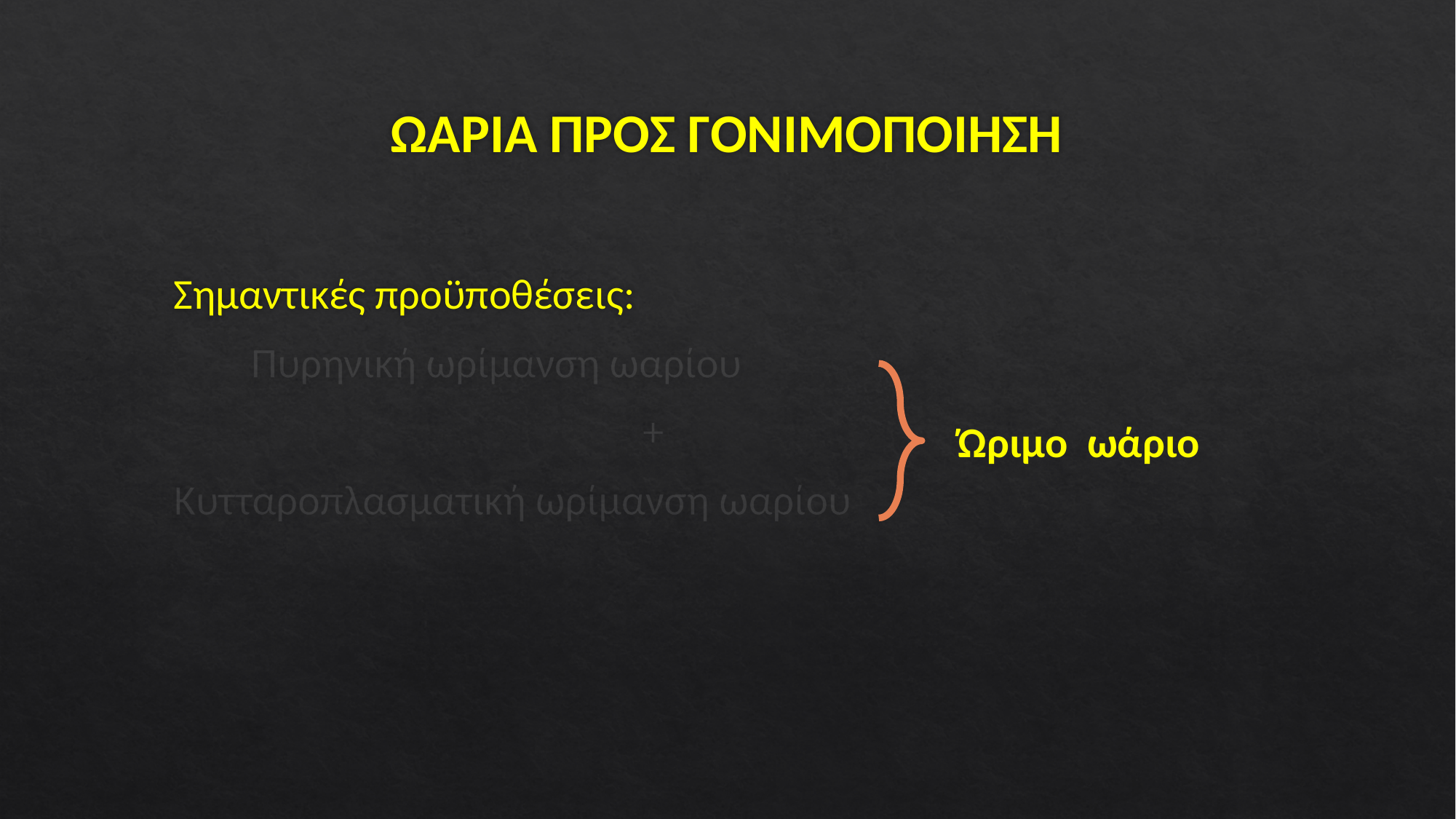

# ΩΑΡΙΑ ΠΡΟΣ ΓΟΝΙΜΟΠΟΙΗΣΗ

Σημαντικές προϋποθέσεις:
        Πυρηνική ωρίμανση ωαρίου
		                          +
Κυτταροπλασματική ωρίμανση ωαρίου

Ώριμο  ωάριο